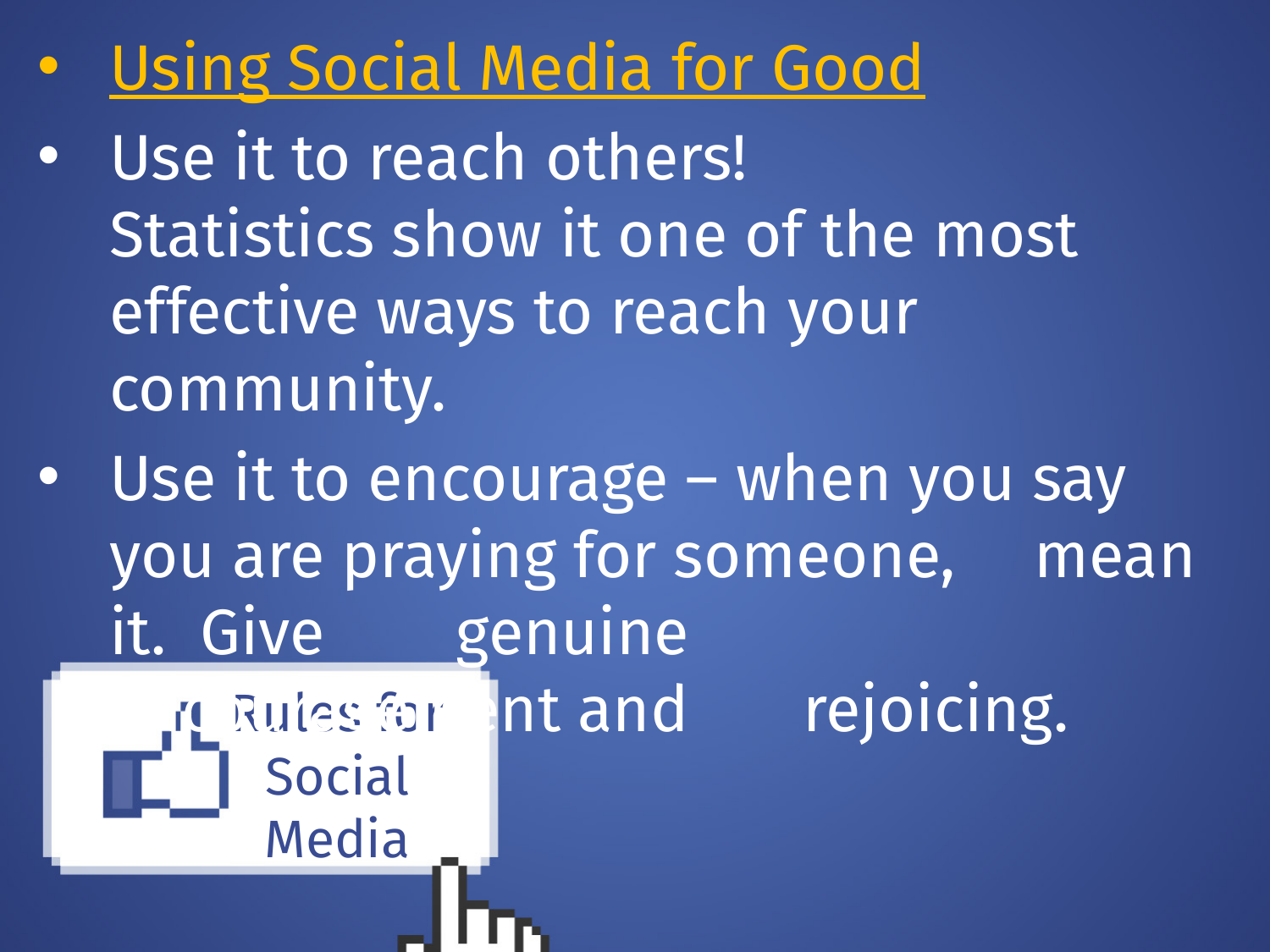

Using Social Media for Good
Use it to reach others!
Statistics show it one of the most effective ways to reach your community.
Use it to encourage – when you say you are praying for someone, 				mean it.  Give 						genuine 							encouragement and 				rejoicing.
# Rules for Social Media